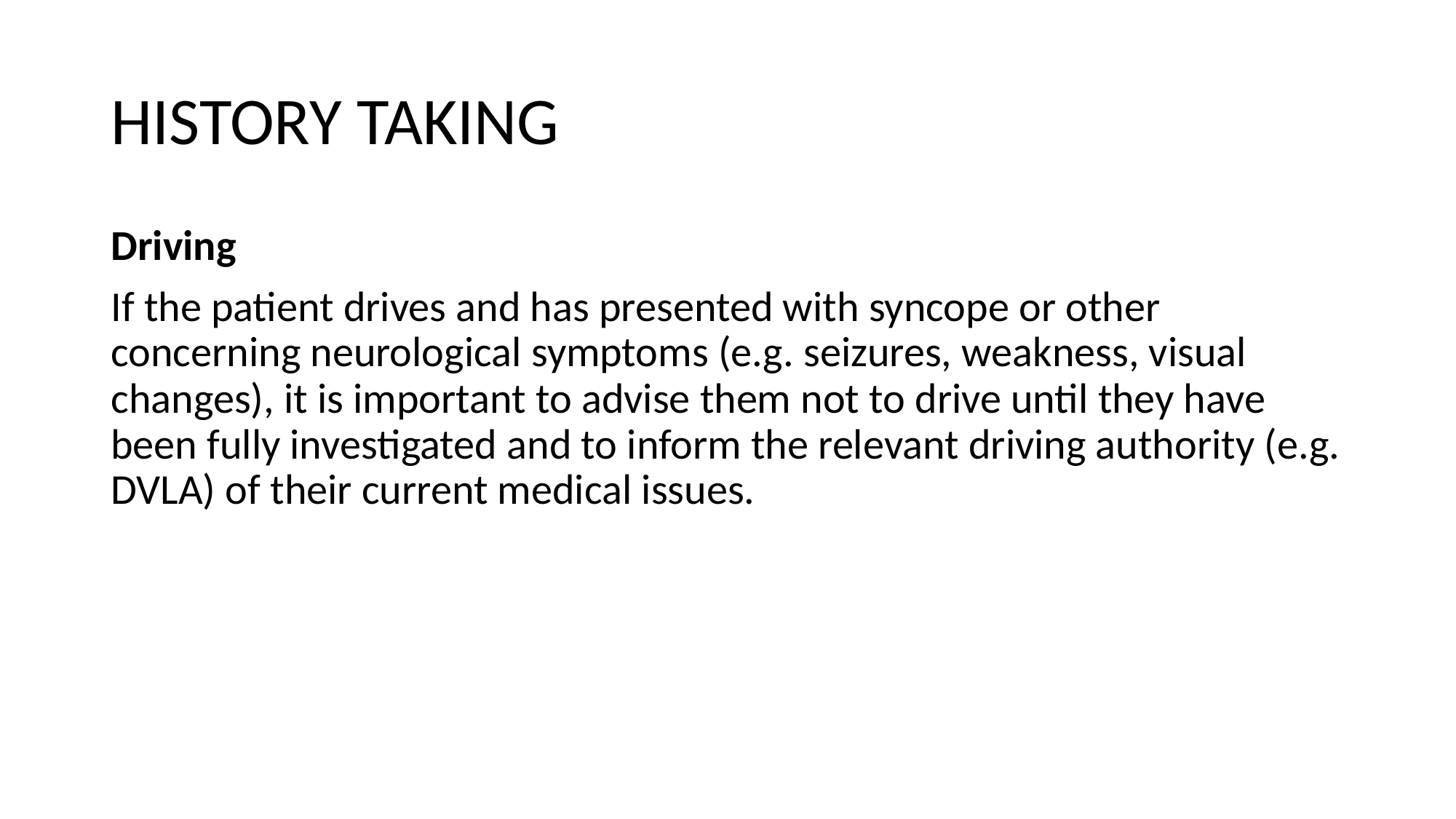

# HISTORY TAKING
Driving
If the patient drives and has presented with syncope or other concerning neurological symptoms (e.g. seizures, weakness, visual changes), it is important to advise them not to drive until they have been fully investigated and to inform the relevant driving authority (e.g. DVLA) of their current medical issues.